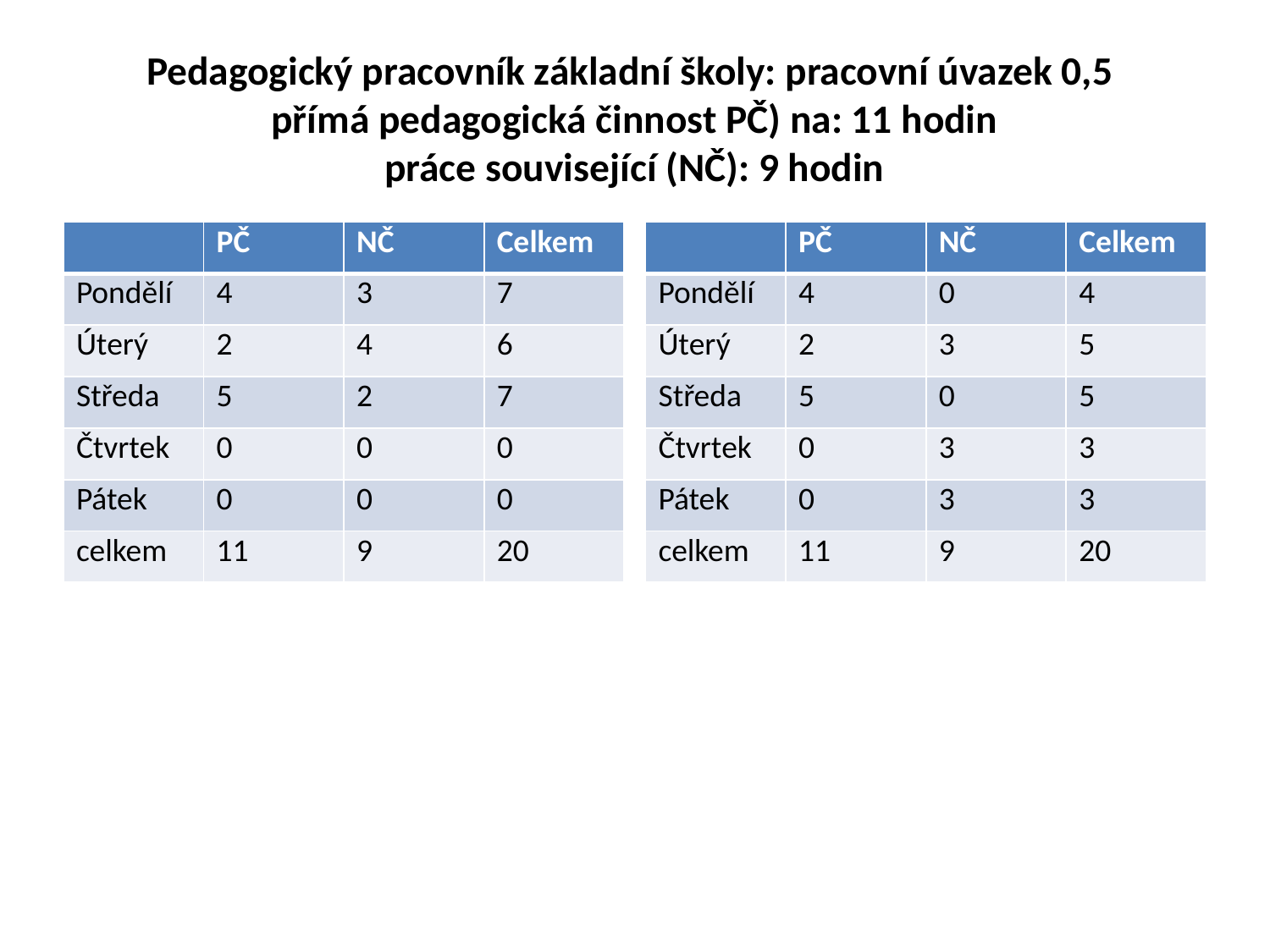

# Pedagogický pracovník základní školy: pracovní úvazek 0,5 přímá pedagogická činnost PČ) na: 11 hodin práce související (NČ): 9 hodin
|  | PČ | NČ | Celkem |
| --- | --- | --- | --- |
| Pondělí | 4 | 3 | 7 |
| Úterý | 2 | 4 | 6 |
| Středa | 5 | 2 | 7 |
| Čtvrtek | 0 | 0 | 0 |
| Pátek | 0 | 0 | 0 |
| celkem | 11 | 9 | 20 |
|  | PČ | NČ | Celkem |
| --- | --- | --- | --- |
| Pondělí | 4 | 0 | 4 |
| Úterý | 2 | 3 | 5 |
| Středa | 5 | 0 | 5 |
| Čtvrtek | 0 | 3 | 3 |
| Pátek | 0 | 3 | 3 |
| celkem | 11 | 9 | 20 |